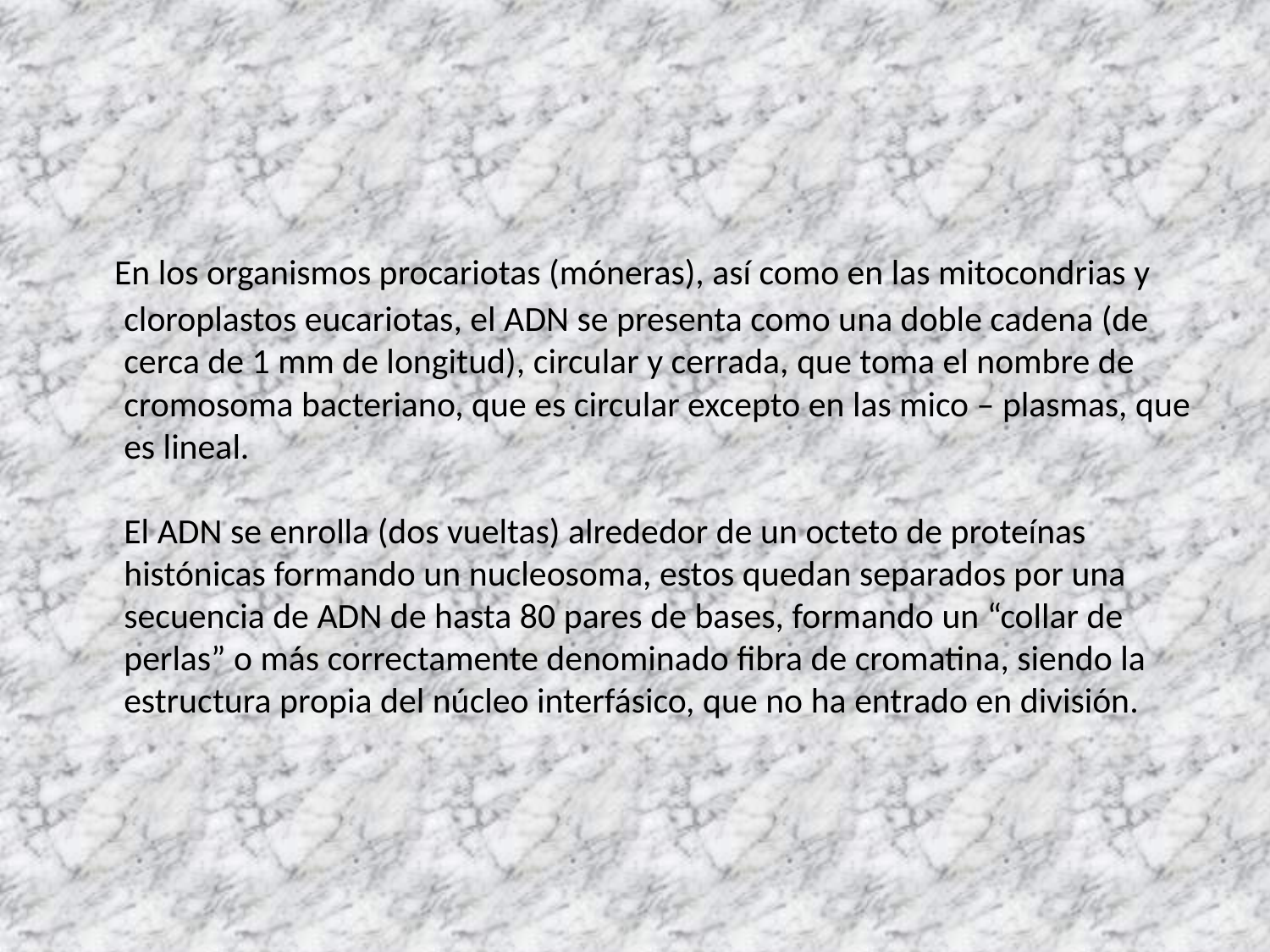

En los organismos procariotas (móneras), así como en las mitocondrias y cloroplastos eucariotas, el ADN se presenta como una doble cadena (de cerca de 1 mm de longitud), circular y cerrada, que toma el nombre de cromosoma bacteriano, que es circular excepto en las mico – plasmas, que es lineal.
El ADN se enrolla (dos vueltas) alrededor de un octeto de proteínas histónicas formando un nucleosoma, estos quedan separados por una secuencia de ADN de hasta 80 pares de bases, formando un “collar de perlas” o más correctamente denominado fibra de cromatina, siendo la estructura propia del núcleo interfásico, que no ha entrado en división.